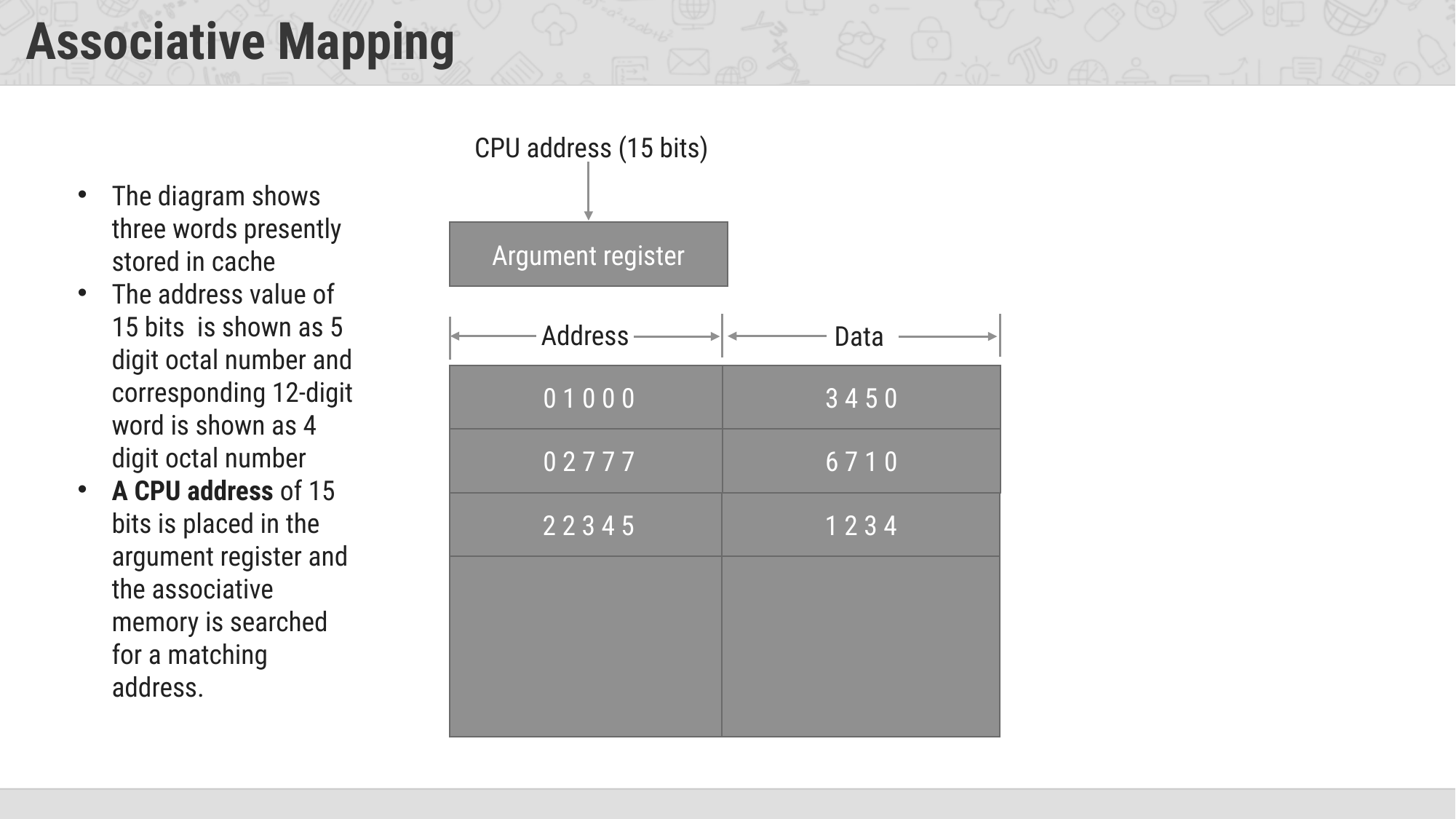

# Associative Mapping
CPU address (15 bits)

The diagram shows three words presently stored in cache
The address value of 15 bits  is shown as 5 digit octal number and corresponding 12-digit word is shown as 4 digit octal number
A CPU address of 15 bits is placed in the argument register and the associative memory is searched for a matching address.

Argument register
Address
Data
0 1 0 0 0
3 4 5 0
0 2 7 7 7
6 7 1 0
2 2 3 4 5
1 2 3 4